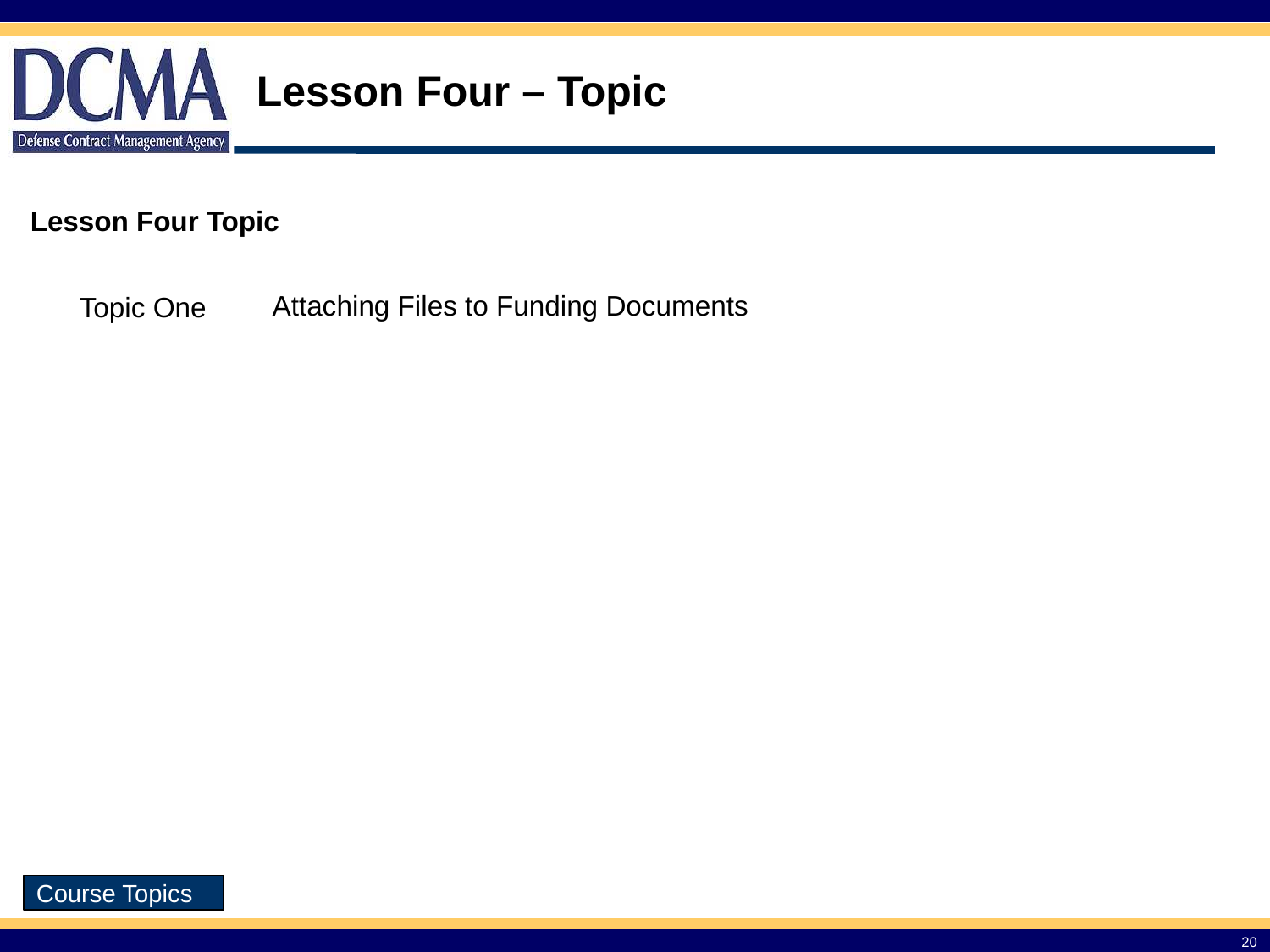

# Lesson Four – Topic
Lesson Four Topic
| Topic One | Attaching Files to Funding Documents |
| --- | --- |
Course Topics
20